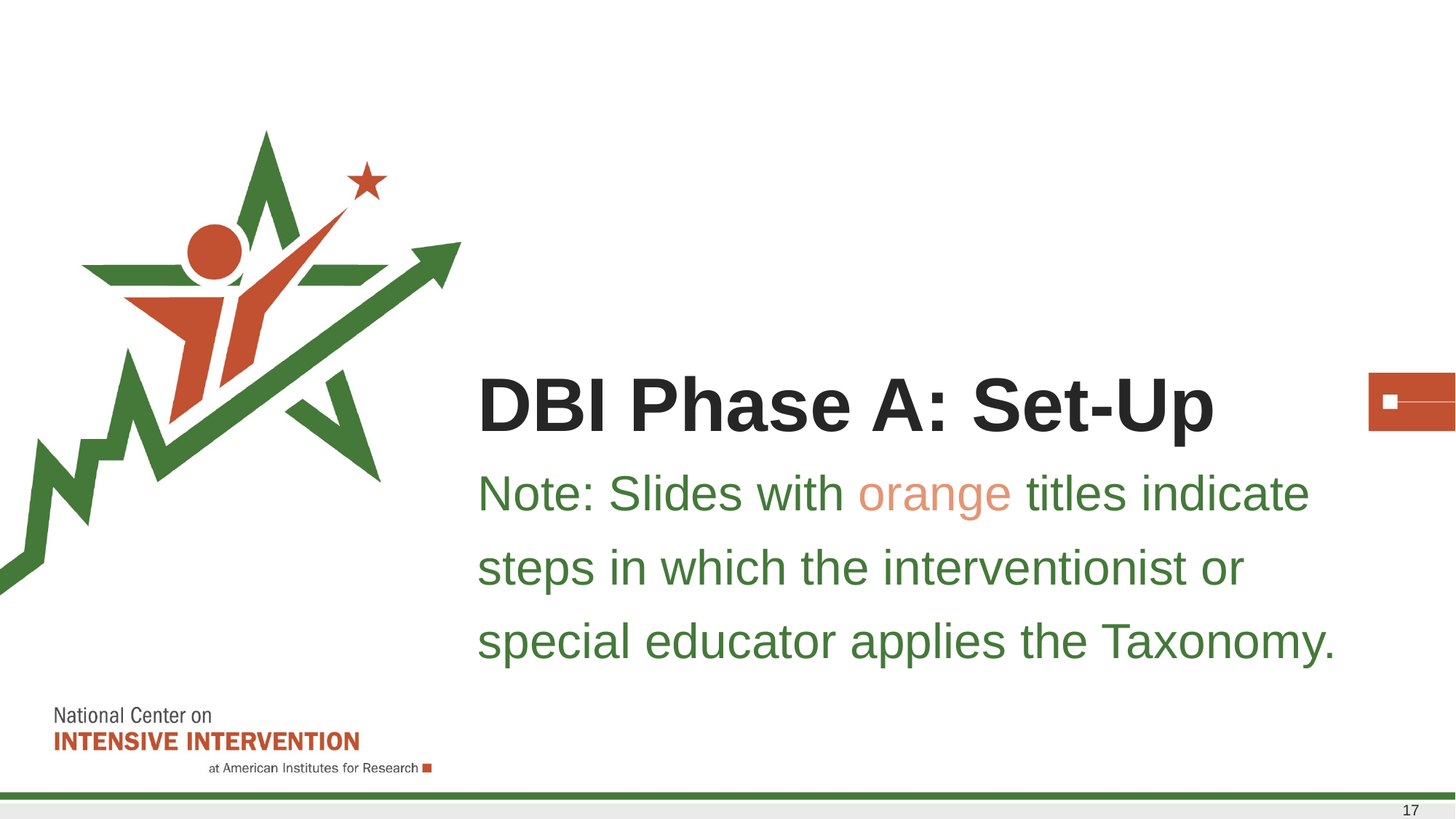

# DBI Phase A: Set-Up
Note: Slides with orange titles indicate steps in which the interventionist or special educator applies the Taxonomy.
Note: Slides.
17